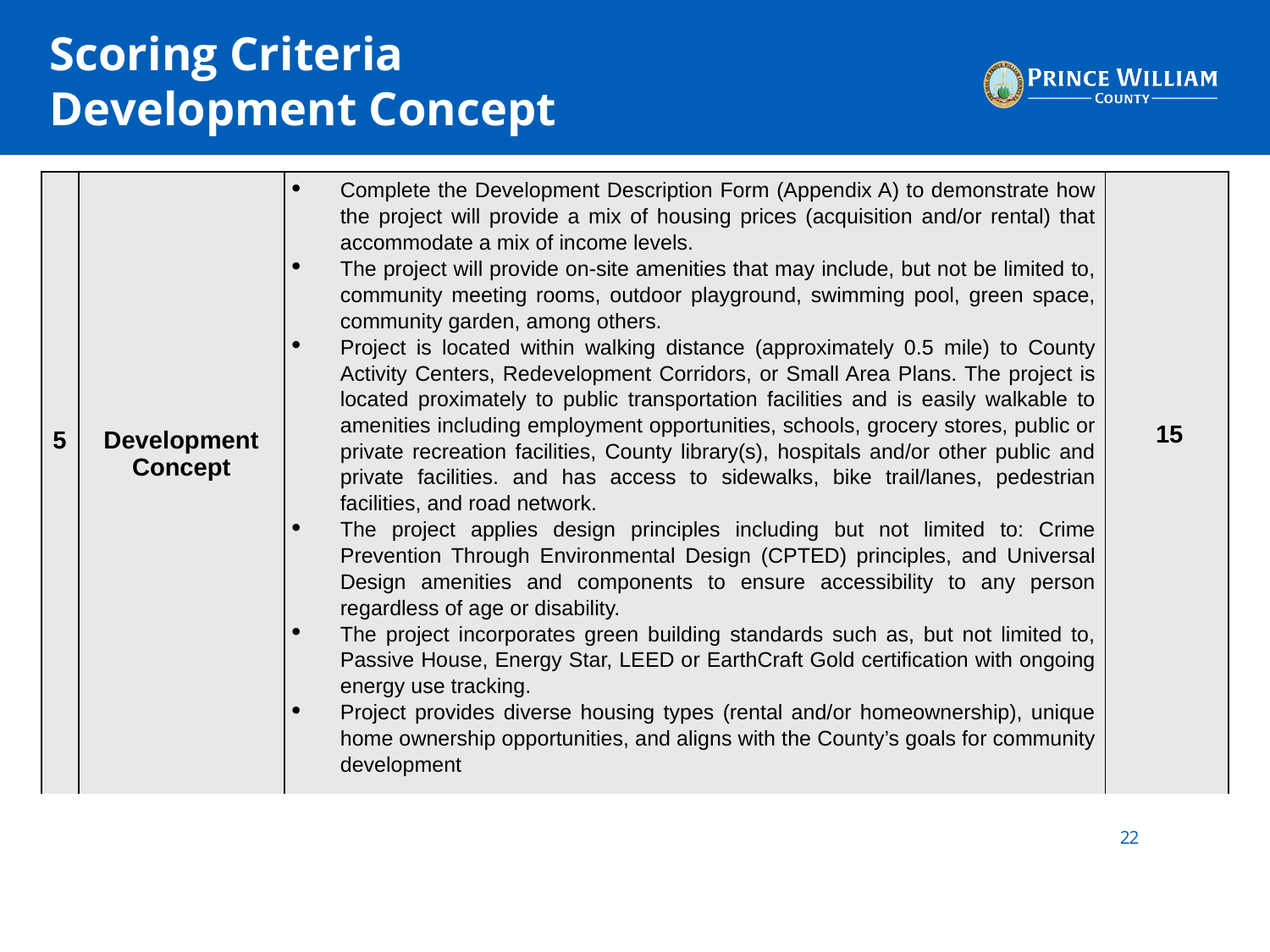

# Scoring Criteria Development Concept
| 5 | Development Concept | Complete the Development Description Form (Appendix A) to demonstrate how the project will provide a mix of housing prices (acquisition and/or rental) that accommodate a mix of income levels. The project will provide on-site amenities that may include, but not be limited to, community meeting rooms, outdoor playground, swimming pool, green space, community garden, among others. Project is located within walking distance (approximately 0.5 mile) to County Activity Centers, Redevelopment Corridors, or Small Area Plans. The project is located proximately to public transportation facilities and is easily walkable to amenities including employment opportunities, schools, grocery stores, public or private recreation facilities, County library(s), hospitals and/or other public and private facilities. and has access to sidewalks, bike trail/lanes, pedestrian facilities, and road network. The project applies design principles including but not limited to: Crime Prevention Through Environmental Design (CPTED) principles, and Universal Design amenities and components to ensure accessibility to any person regardless of age or disability. The project incorporates green building standards such as, but not limited to, Passive House, Energy Star, LEED or EarthCraft Gold certification with ongoing energy use tracking. Project provides diverse housing types (rental and/or homeownership), unique home ownership opportunities, and aligns with the County’s goals for community development | 15 |
| --- | --- | --- | --- |
22